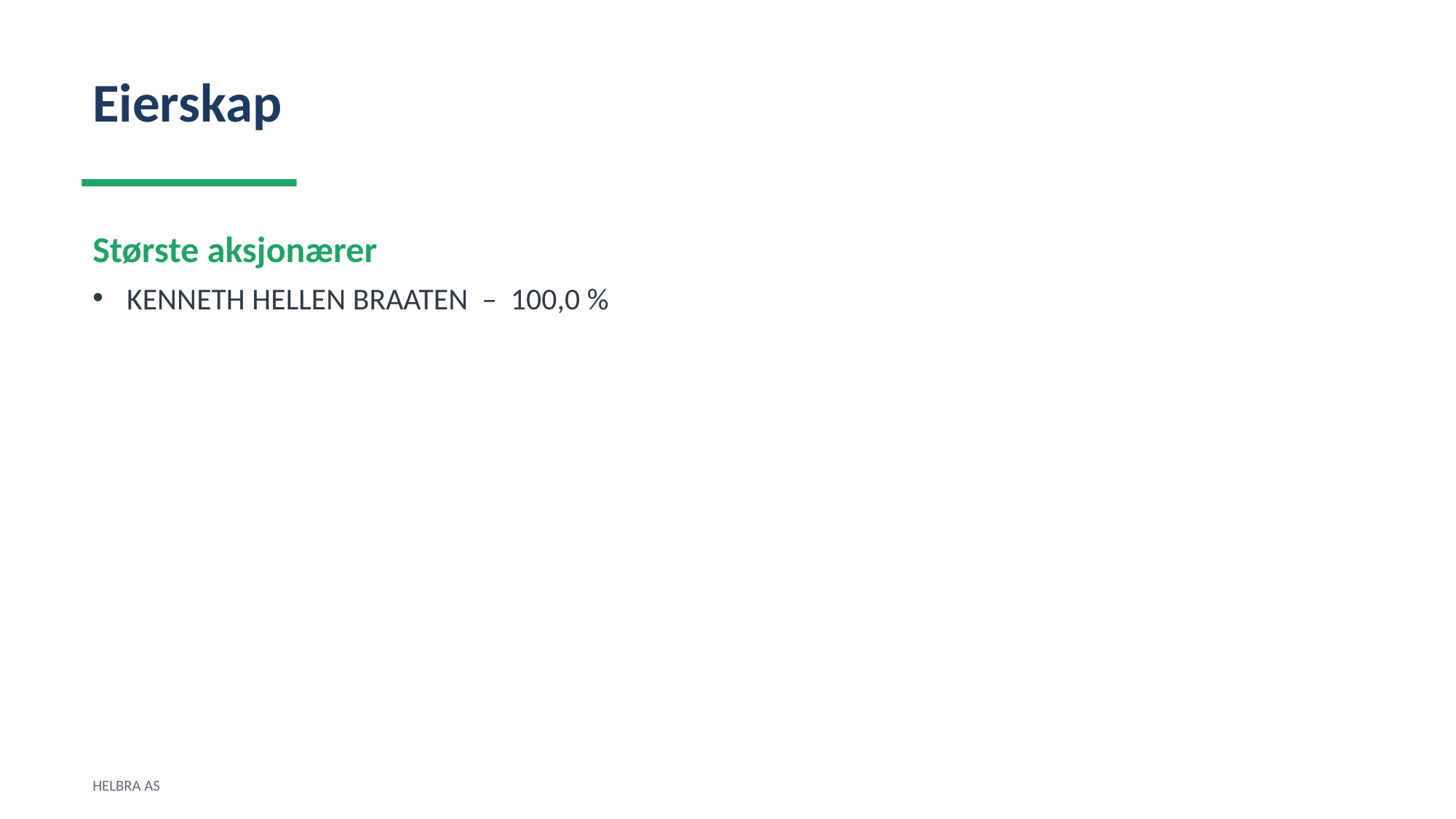

Eierskap

Største aksjonærer
KENNETH HELLEN BRAATEN  –  100,0 %
HELBRA AS